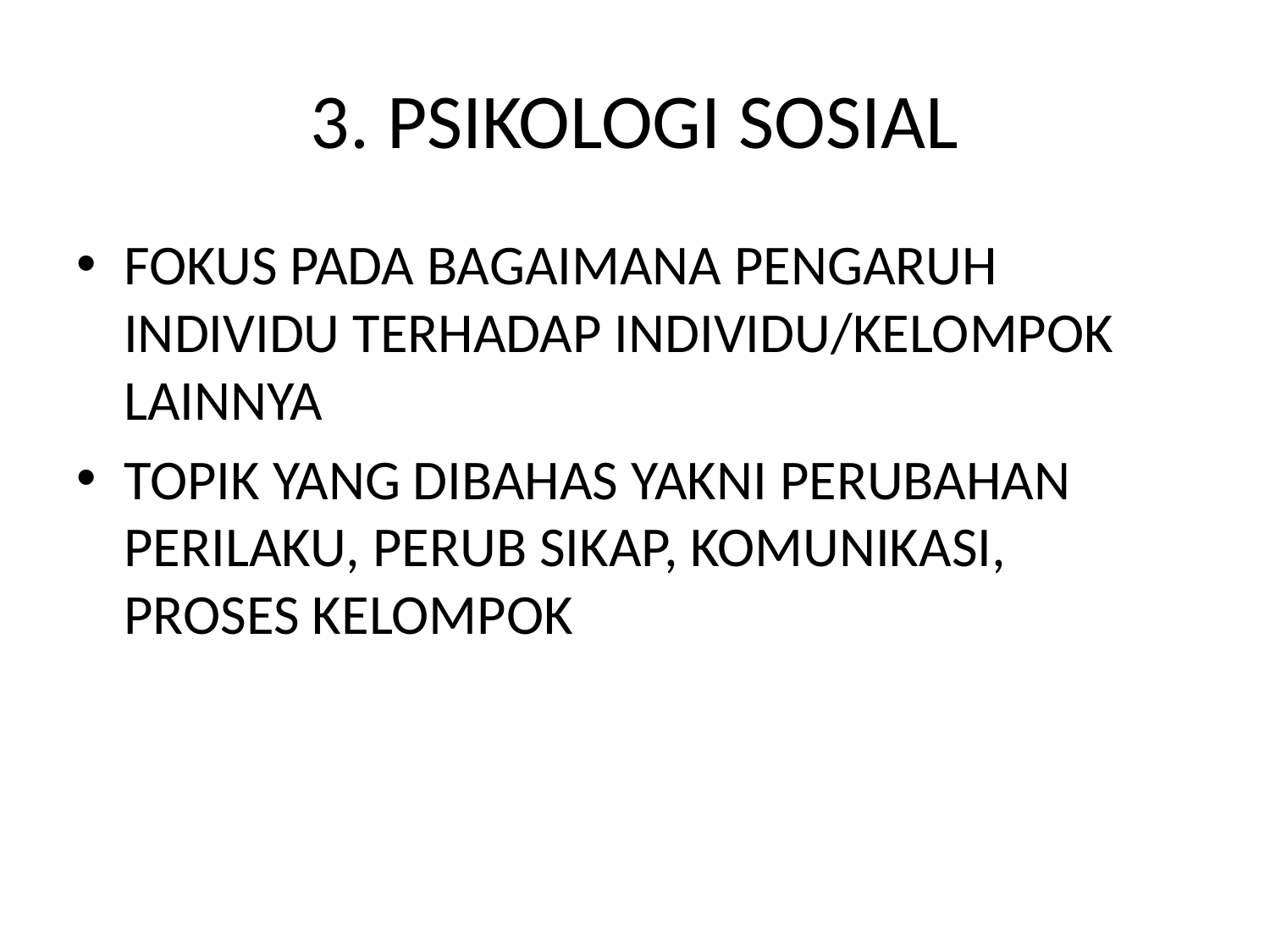

# 3. PSIKOLOGI SOSIAL
FOKUS PADA BAGAIMANA PENGARUH INDIVIDU TERHADAP INDIVIDU/KELOMPOK LAINNYA
TOPIK YANG DIBAHAS YAKNI PERUBAHAN PERILAKU, PERUB SIKAP, KOMUNIKASI, PROSES KELOMPOK